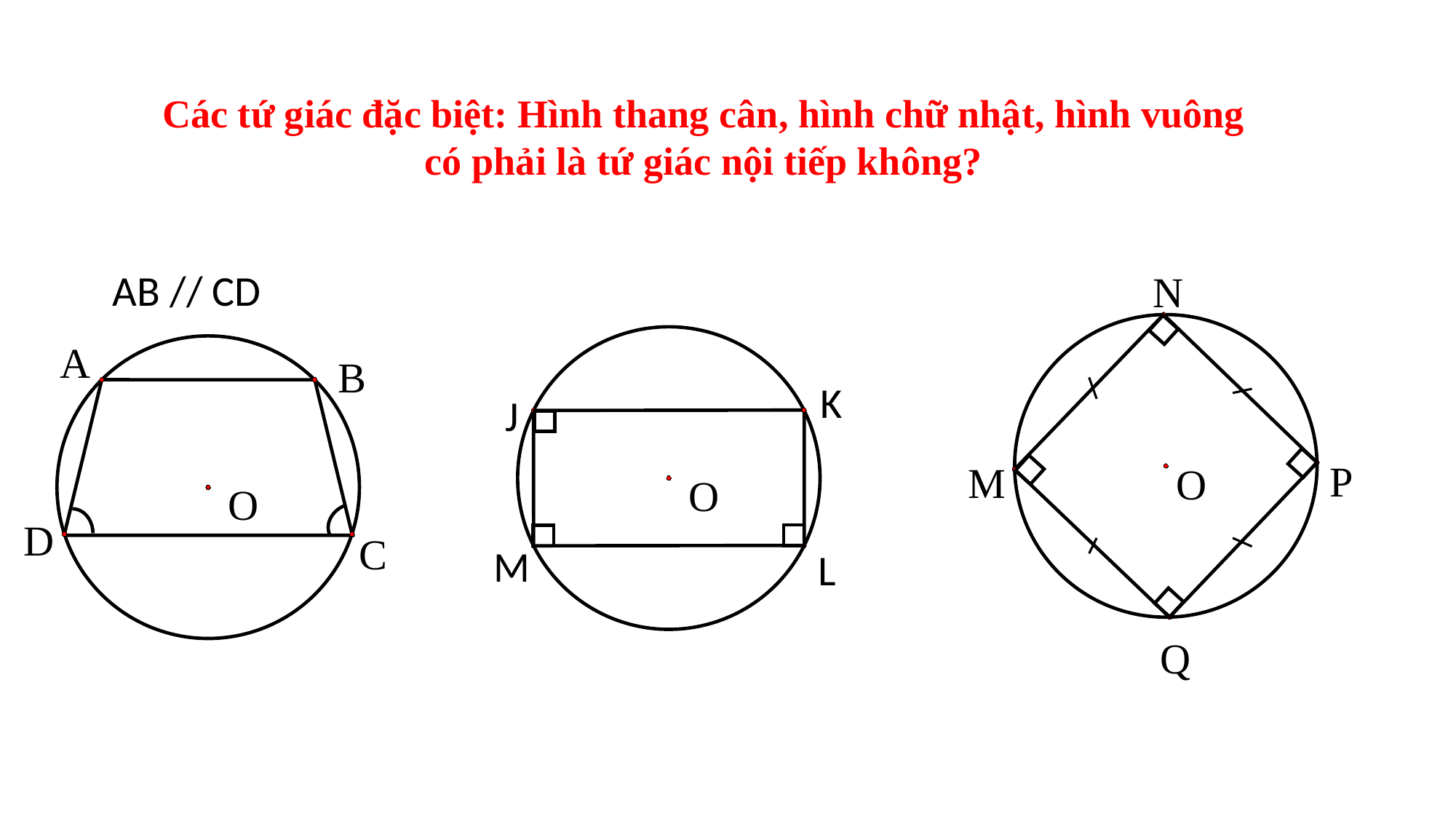

Các tứ giác đặc biệt: Hình thang cân, hình chữ nhật, hình vuông có phải là tứ giác nội tiếp không?
AB // CD
N

A

B
K

J

P
M
O

O

O

D

C

M

L

Q